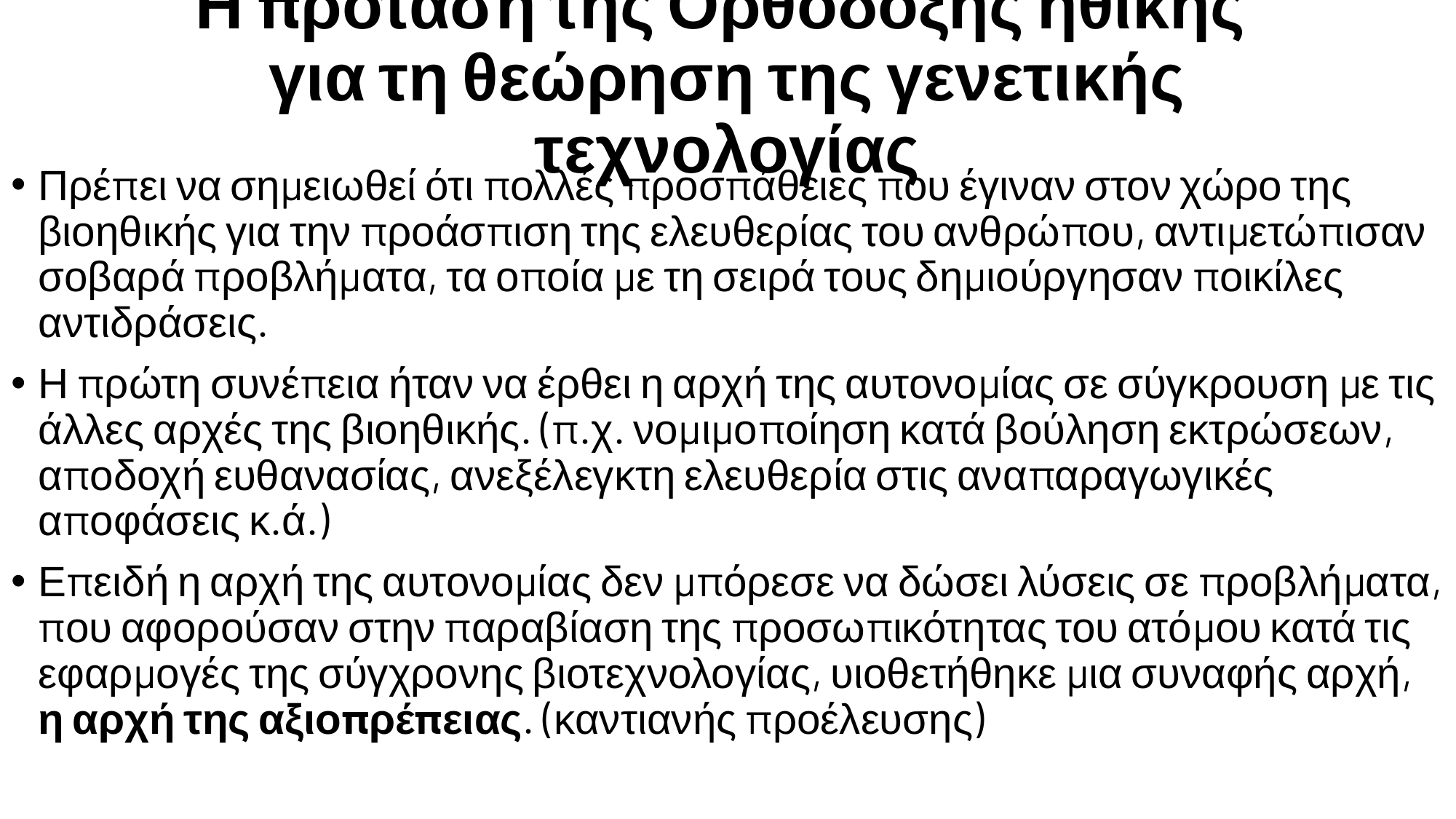

# Η πρόταση της Ορθόδοξης ηθικής για τη θεώρηση της γενετικής τεχνολογίας
Πρέπει να σημειωθεί ότι πολλές προσπάθειες που έγιναν στον χώρο της βιοηθικής για την προάσπιση της ελευθερίας του ανθρώπου, αντιμετώπισαν σοβαρά προβλήματα, τα οποία με τη σειρά τους δημιούργησαν ποικίλες αντιδράσεις.
Η πρώτη συνέπεια ήταν να έρθει η αρχή της αυτονομίας σε σύγκρουση με τις άλλες αρχές της βιοηθικής. (π.χ. νομιμοποίηση κατά βούληση εκτρώσεων, αποδοχή ευθανασίας, ανεξέλεγκτη ελευθερία στις αναπαραγωγικές αποφάσεις κ.ά.)
Επειδή η αρχή της αυτονομίας δεν μπόρεσε να δώσει λύσεις σε προβλήματα, που αφορούσαν στην παραβίαση της προσωπικότητας του ατόμου κατά τις εφαρμογές της σύγχρονης βιοτεχνολογίας, υιοθετήθηκε μια συναφής αρχή, η αρχή της αξιοπρέπειας. (καντιανής προέλευσης)